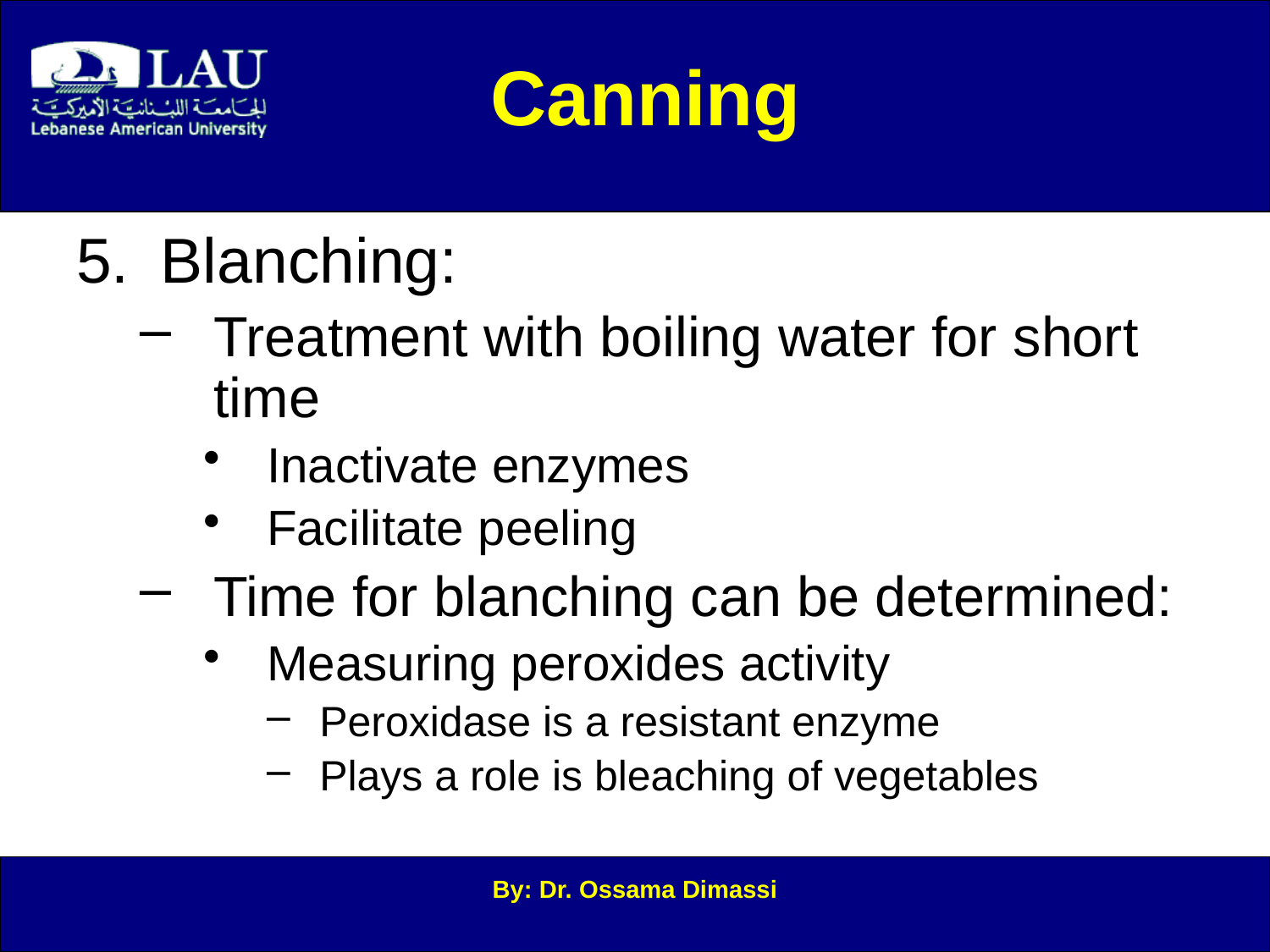

Canning
Blanching:
Treatment with boiling water for short time
Inactivate enzymes
Facilitate peeling
Time for blanching can be determined:
Measuring peroxides activity
Peroxidase is a resistant enzyme
Plays a role is bleaching of vegetables
By: Dr. Ossama Dimassi